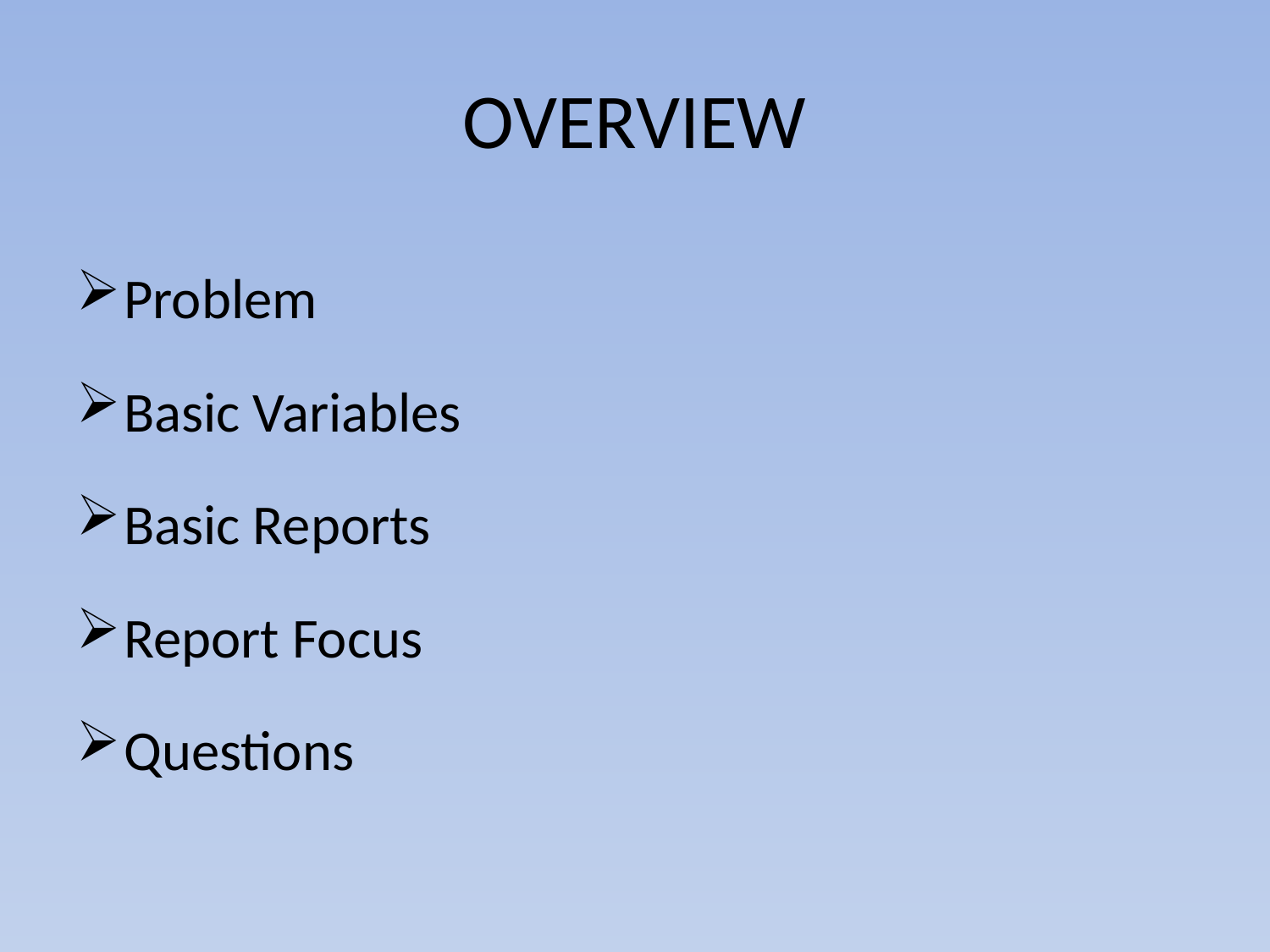

# OVERVIEW
Problem
Basic Variables
Basic Reports
Report Focus
Questions